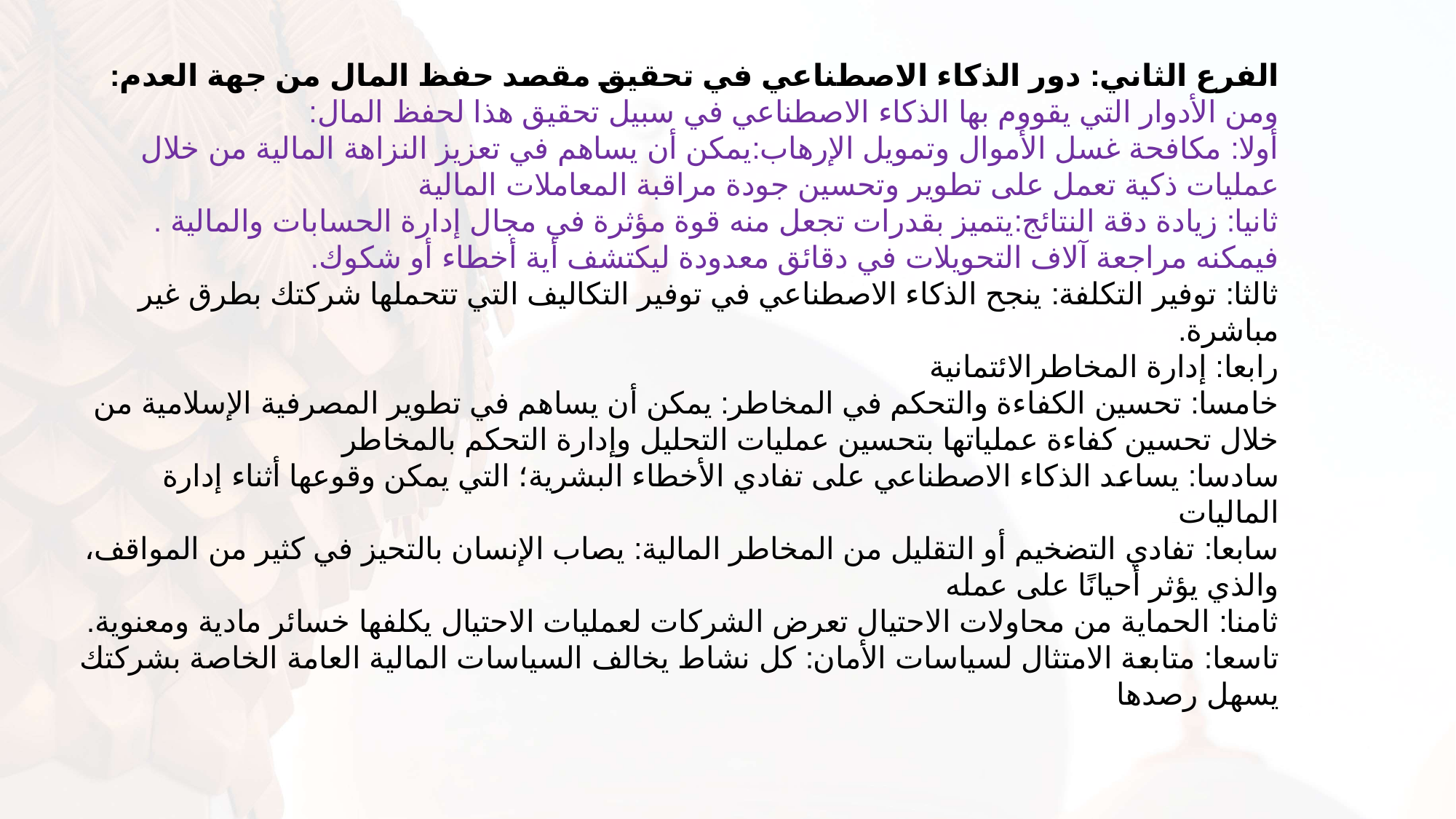

الفرع الثاني: دور الذكاء الاصطناعي في تحقيق مقصد حفظ المال من جهة العدم:
ومن الأدوار التي يقووم بها الذكاء الاصطناعي في سبيل تحقيق هذا لحفظ المال:
أولا: مكافحة غسل الأموال وتمويل الإرهاب:يمكن أن يساهم في تعزيز النزاهة المالية من خلال عمليات ذكية تعمل على تطوير وتحسين جودة مراقبة المعاملات المالية
ثانيا: زيادة دقة النتائج:يتميز بقدرات تجعل منه قوة مؤثرة في مجال إدارة الحسابات والمالية . فيمكنه مراجعة آلاف التحويلات في دقائق معدودة ليكتشف أية أخطاء أو شكوك.
ثالثا: توفير التكلفة: ينجح الذكاء الاصطناعي في توفير التكاليف التي تتحملها شركتك بطرق غير مباشرة.
رابعا: إدارة المخاطرالائتمانية
خامسا: تحسين الكفاءة والتحكم في المخاطر: يمكن أن يساهم في تطوير المصرفية الإسلامية من خلال تحسين كفاءة عملياتها بتحسين عمليات التحليل وإدارة التحكم بالمخاطر
سادسا: يساعد الذكاء الاصطناعي على تفادي الأخطاء البشرية؛ التي يمكن وقوعها أثناء إدارة الماليات
سابعا: تفادي التضخيم أو التقليل من المخاطر المالية: يصاب الإنسان بالتحيز في كثير من المواقف، والذي يؤثر أحيانًا على عمله
ثامنا: الحماية من محاولات الاحتيال تعرض الشركات لعمليات الاحتيال يكلفها خسائر مادية ومعنوية.
تاسعا: متابعة الامتثال لسياسات الأمان: كل نشاط يخالف السياسات المالية العامة الخاصة بشركتك يسهل رصدها